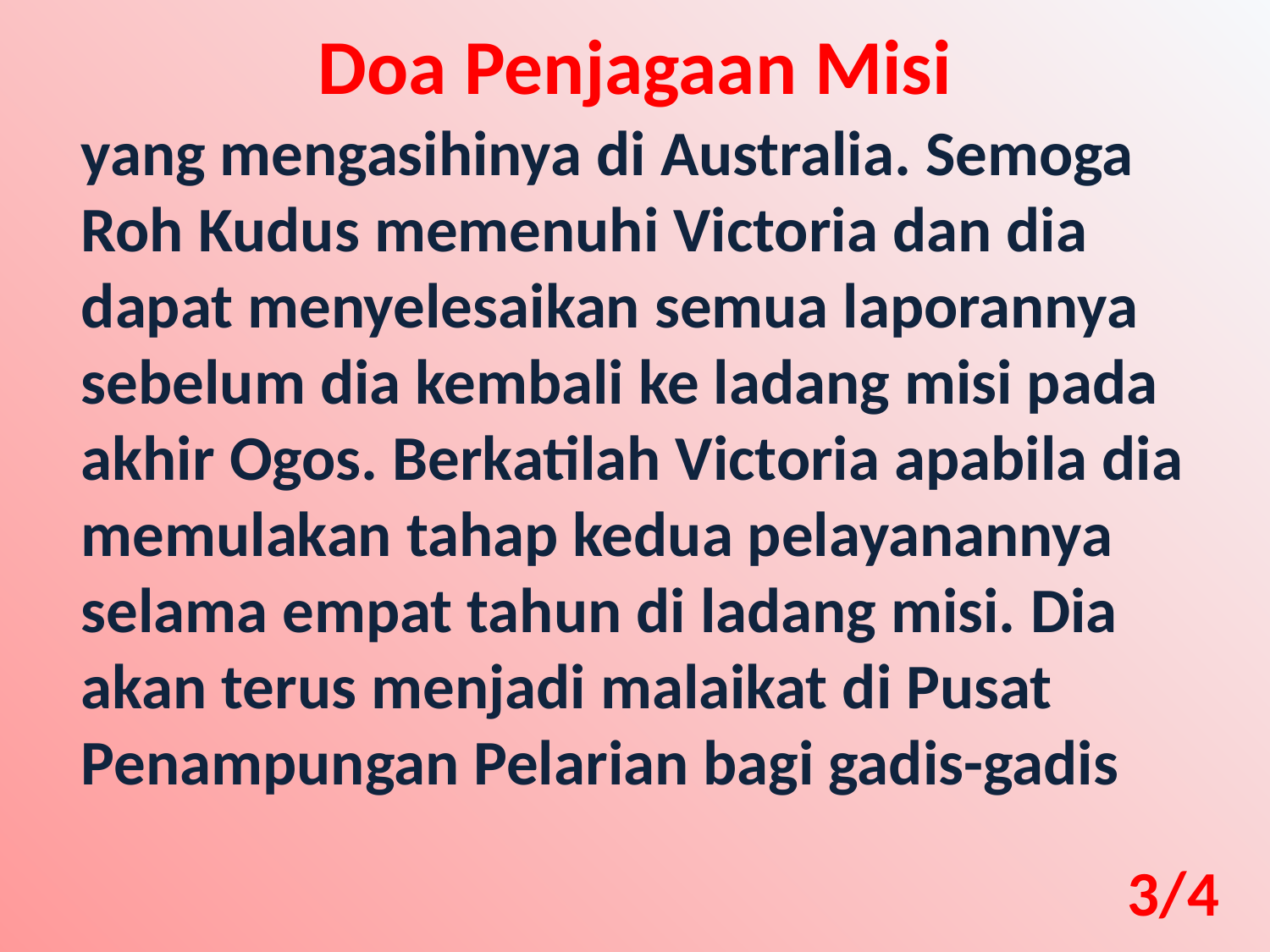

Doa Penjagaan Misi
yang mengasihinya di Australia. Semoga Roh Kudus memenuhi Victoria dan dia dapat menyelesaikan semua laporannya sebelum dia kembali ke ladang misi pada akhir Ogos. Berkatilah Victoria apabila dia memulakan tahap kedua pelayanannya selama empat tahun di ladang misi. Dia akan terus menjadi malaikat di Pusat Penampungan Pelarian bagi gadis-gadis
3/4